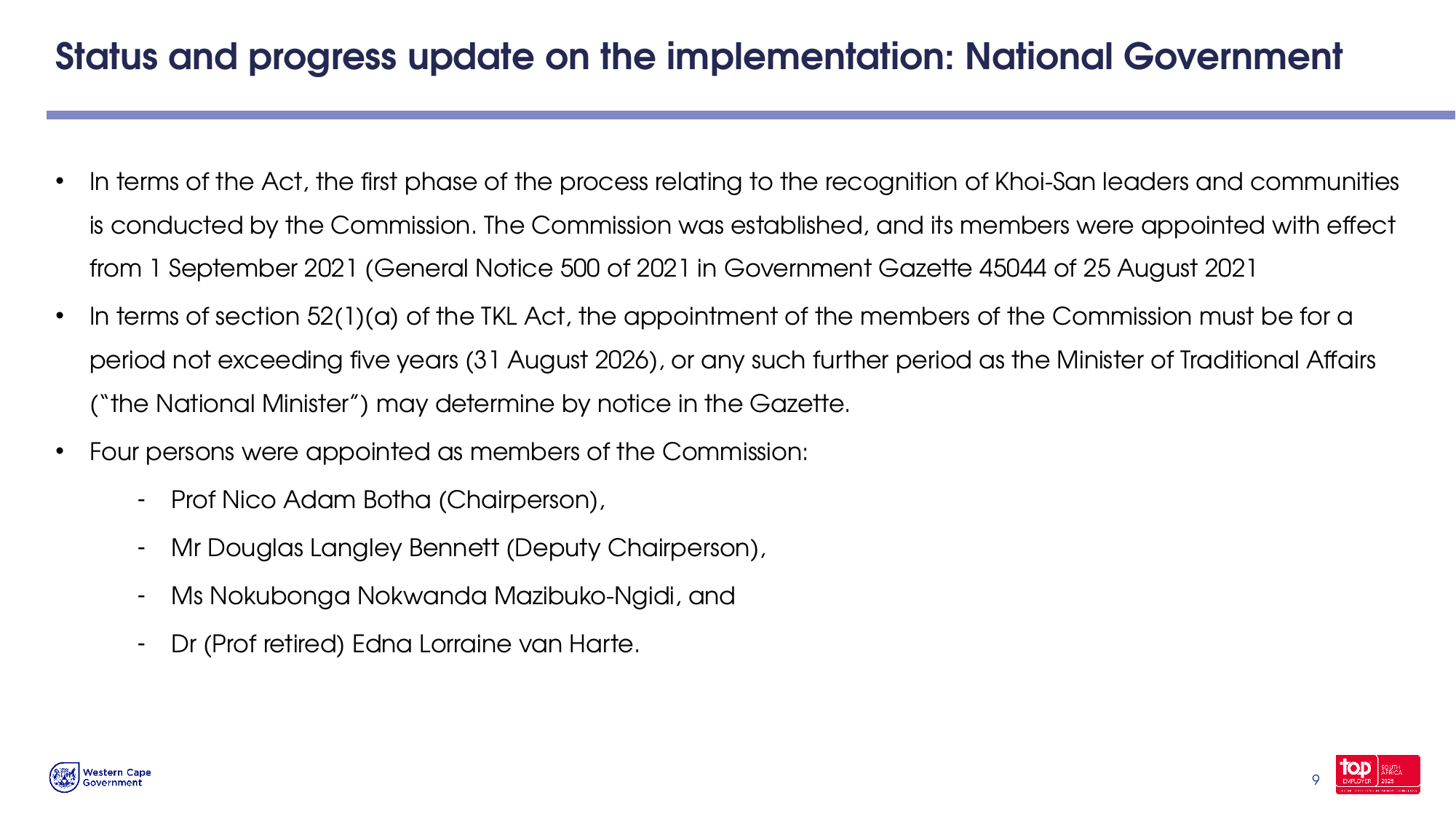

# Status and progress update on the implementation: National Government
In terms of the Act, the first phase of the process relating to the recognition of Khoi-San leaders and communities is conducted by the Commission. The Commission was established, and its members were appointed with effect from 1 September 2021 (General Notice 500 of 2021 in Government Gazette 45044 of 25 August 2021
In terms of section 52(1)(a) of the TKL Act, the appointment of the members of the Commission must be for a period not exceeding five years (31 August 2026), or any such further period as the Minister of Traditional Affairs (“the National Minister”) may determine by notice in the Gazette.
Four persons were appointed as members of the Commission:
Prof Nico Adam Botha (Chairperson),
Mr Douglas Langley Bennett (Deputy Chairperson),
Ms Nokubonga Nokwanda Mazibuko-Ngidi, and
Dr (Prof retired) Edna Lorraine van Harte.

9